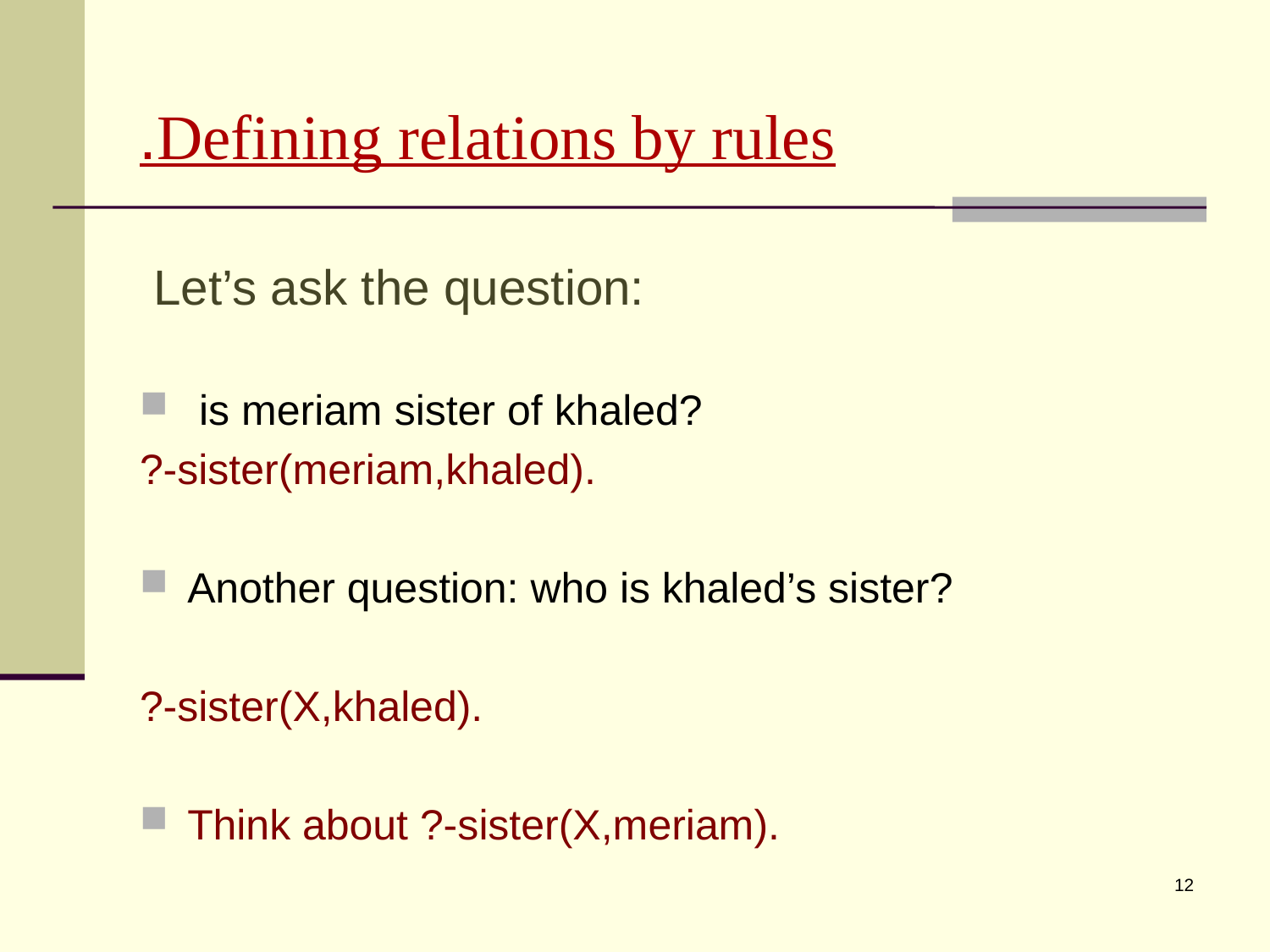

# Defining relations by rules.
 Let’s ask the question:

 is meriam sister of khaled?
?-sister(meriam,khaled).

Another question: who is khaled’s sister?

?-sister(X,khaled).

Think about ?-sister(X,meriam).

12